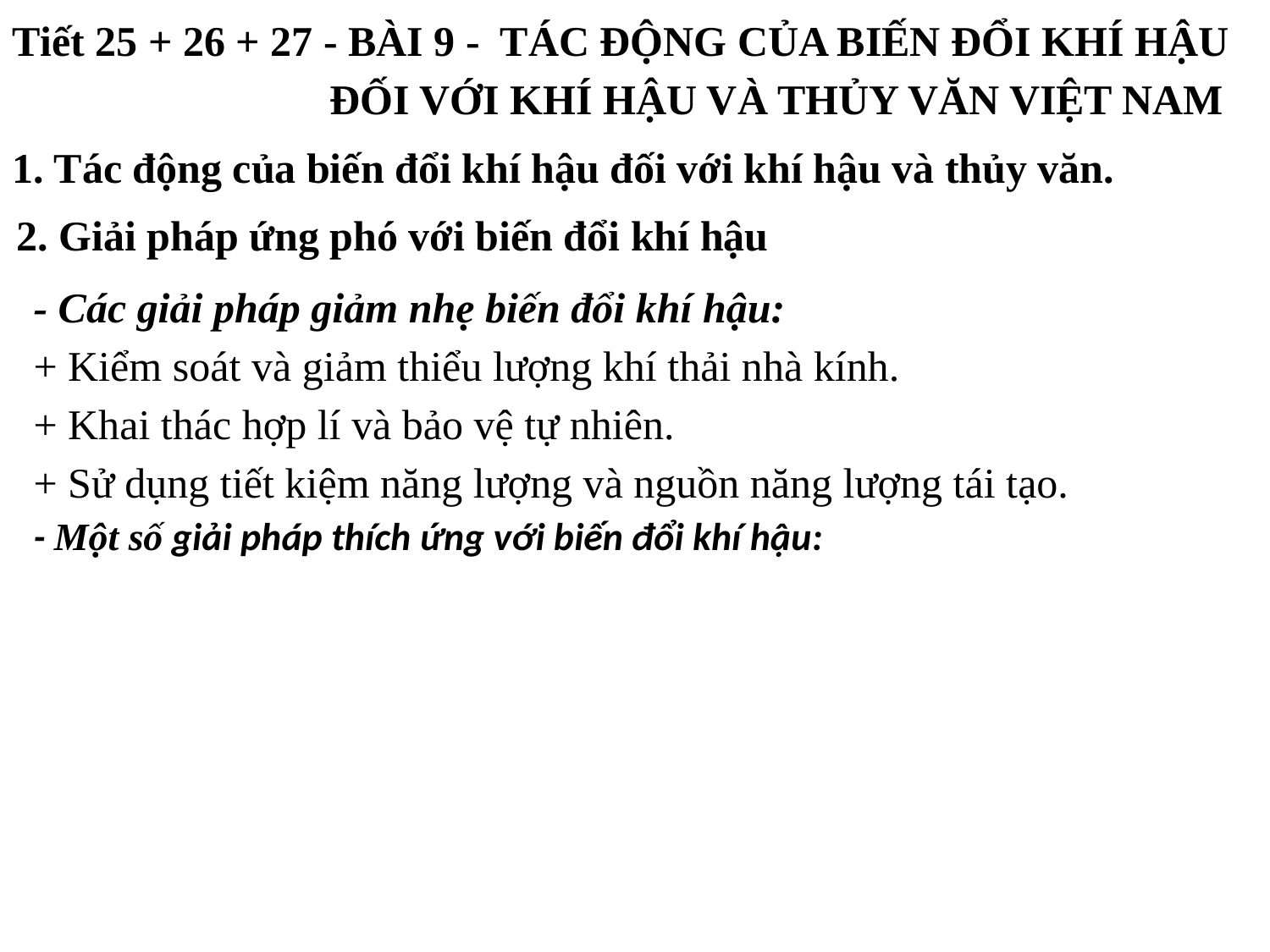

Tiết 25 + 26 + 27 - BÀI 9 -  TÁC ĐỘNG CỦA BIẾN ĐỔI KHÍ HẬU
                              ĐỐI VỚI KHÍ HẬU VÀ THỦY VĂN VIỆT NAM
1. Tác động của biến đổi khí hậu đối với khí hậu và thủy văn.
2. Giải pháp ứng phó với biến đổi khí hậu
- Các giải pháp giảm nhẹ biến đổi khí hậu:
+ Kiểm soát và giảm thiểu lượng khí thải nhà kính.
+ Khai thác hợp lí và bảo vệ tự nhiên.
+ Sử dụng tiết kiệm năng lượng và nguồn năng lượng tái tạo.
- Một số giải pháp thích ứng với biến đổi khí hậu: